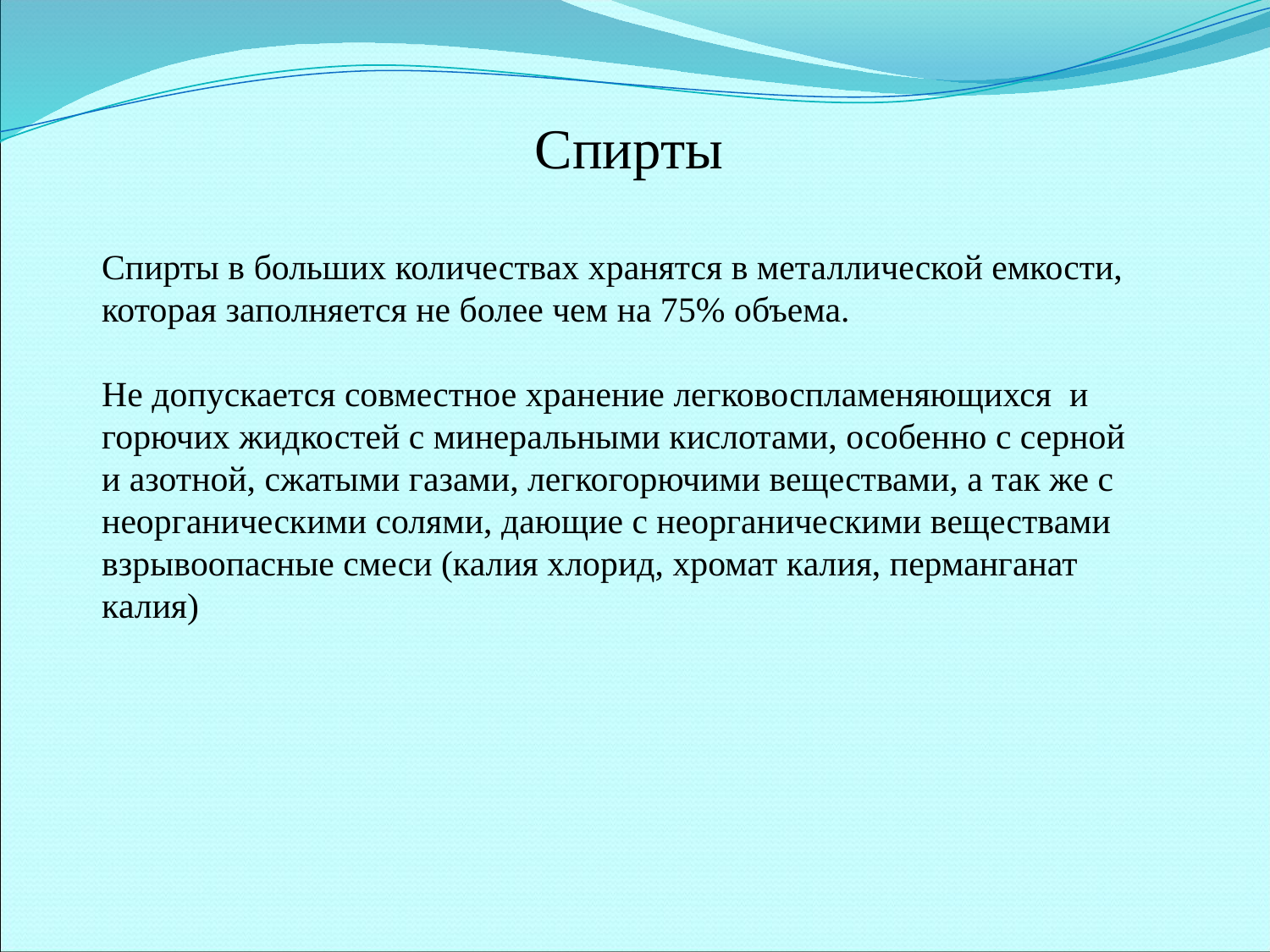

Спирты
Спирты в больших количествах хранятся в металлической емкости, которая заполняется не более чем на 75% объема.

Не допускается совместное хранение легковоспламеняющихся  и горючих жидкостей с минеральными кислотами, особенно с серной и азотной, сжатыми газами, легкогорючими веществами, а так же с неорганическими солями, дающие с неорганическими веществами взрывоопасные смеси (калия хлорид, хромат калия, перманганат калия)